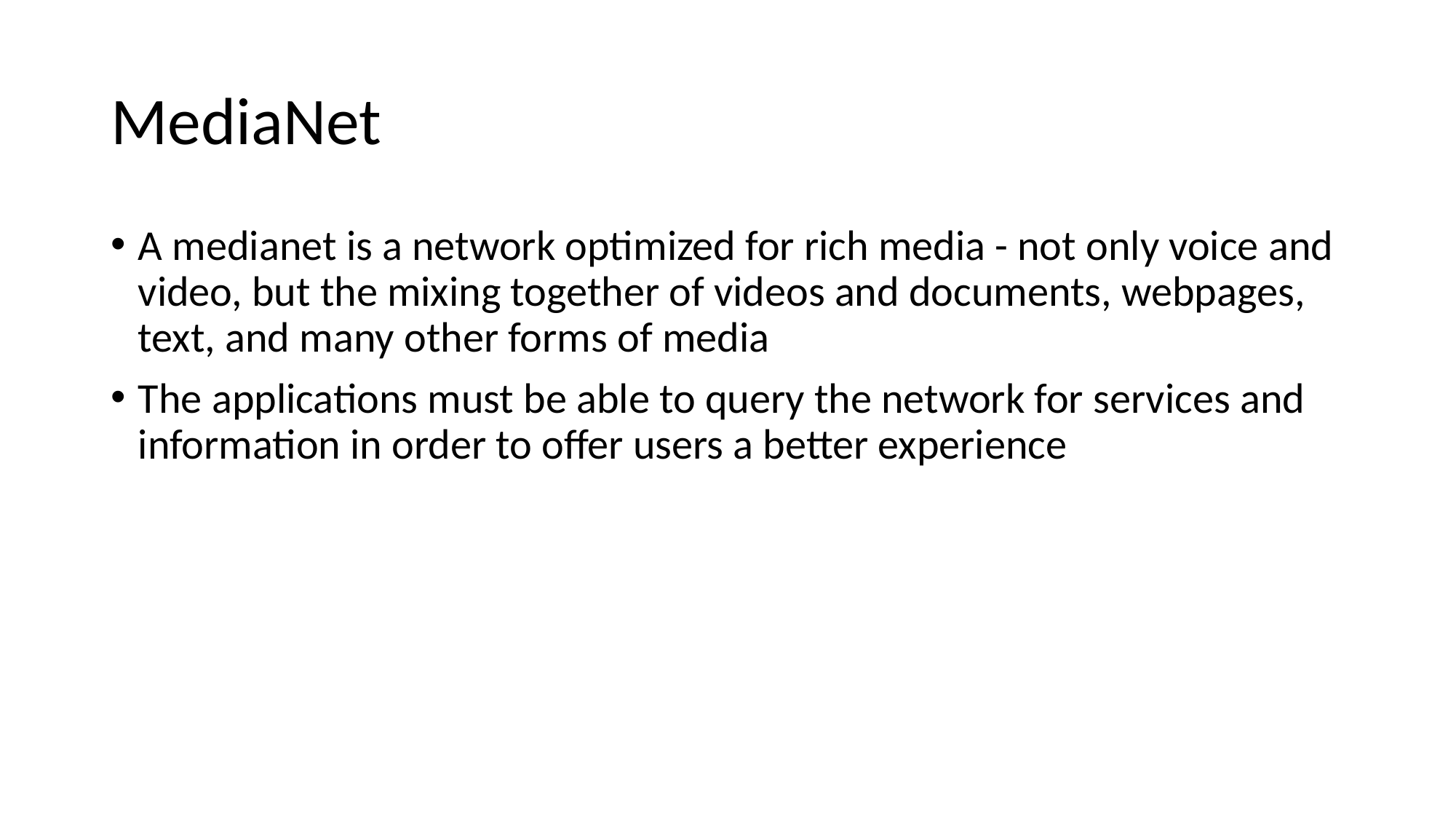

# MediaNet
A medianet is a network optimized for rich media - not only voice and video, but the mixing together of videos and documents, webpages, text, and many other forms of media
The applications must be able to query the network for services and information in order to offer users a better experience